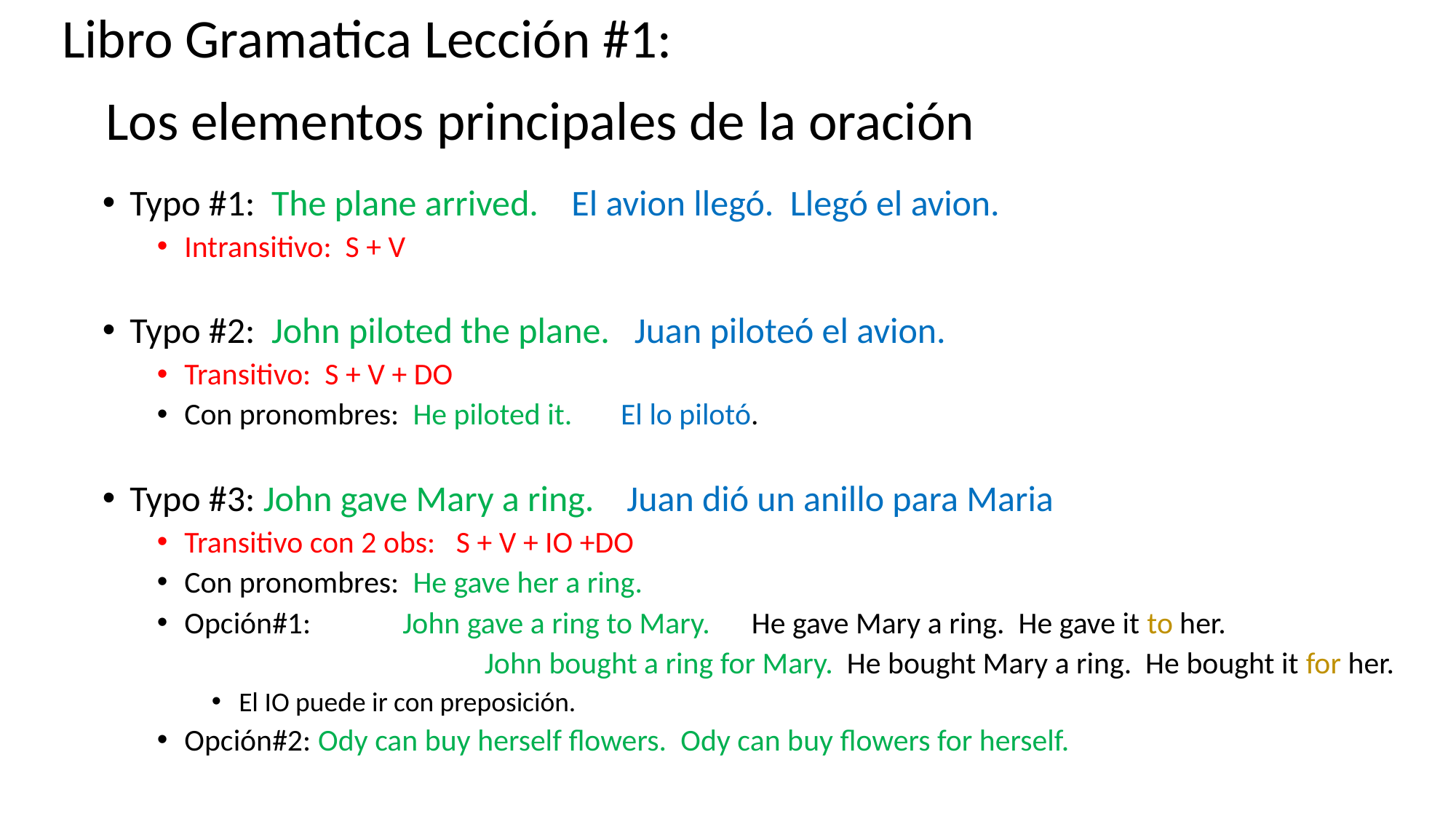

# Libro Gramatica Lección #1: Los elementos principales de la oración
Typo #1:  The plane arrived.    El avion llegó.  Llegó el avion.
Intransitivo:  S + V
Typo #2:  John piloted the plane.   Juan piloteó el avion.
Transitivo:  S + V + DO
Con pronombres:  He piloted it.       El lo pilotó.
Typo #3: John gave Mary a ring.    Juan dió un anillo para Maria
Transitivo con 2 obs:   S + V + IO +DO
Con pronombres:  He gave her a ring.
Opción#1:  	John gave a ring to Mary.      He gave Mary a ring.  He gave it to her.
			John bought a ring for Mary.  He bought Mary a ring.  He bought it for her.
El IO puede ir con preposición.
Opción#2: Ody can buy herself flowers.  Ody can buy flowers for herself.